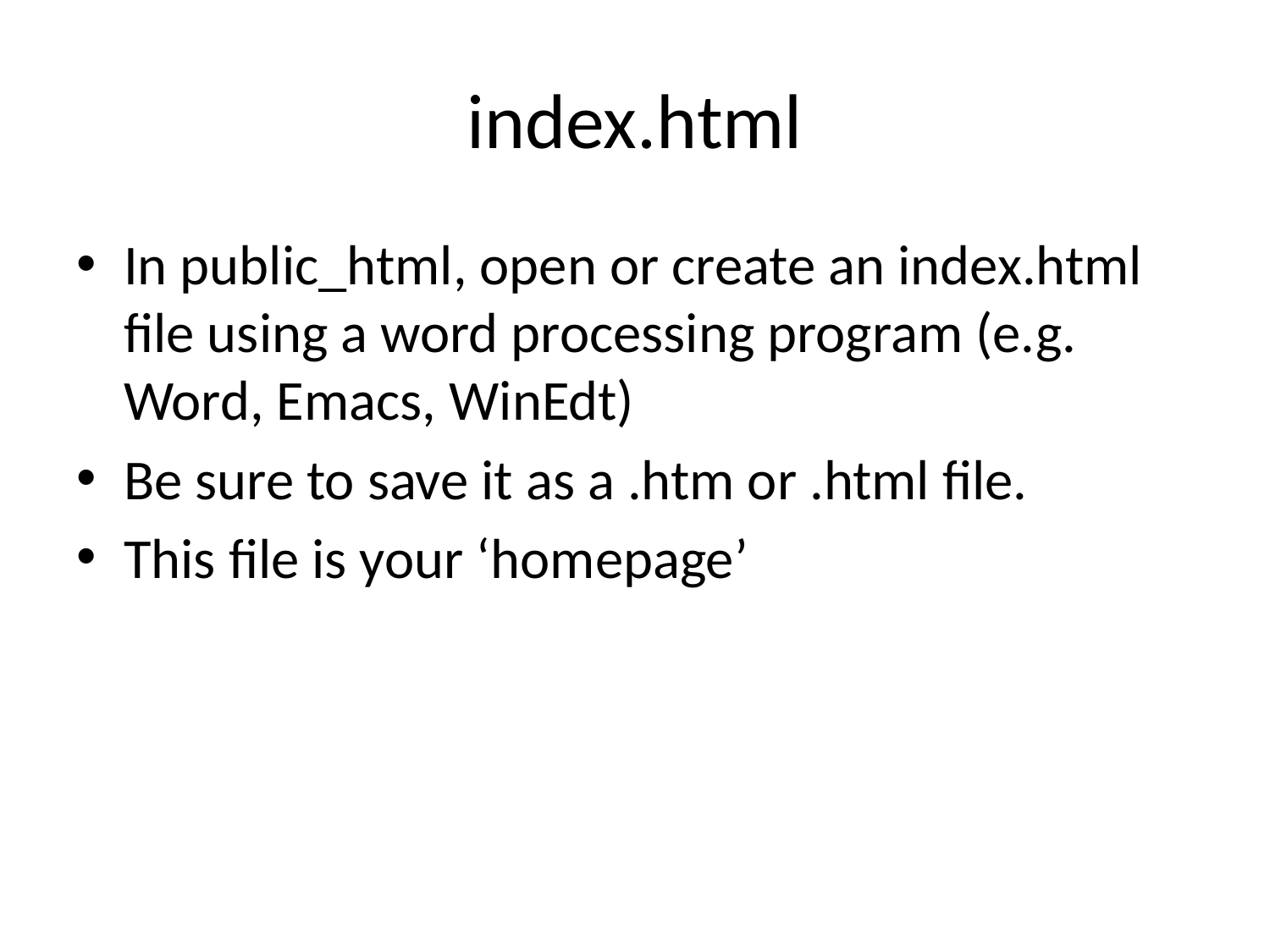

# index.html
In public_html, open or create an index.html file using a word processing program (e.g. Word, Emacs, WinEdt)
Be sure to save it as a .htm or .html file.
This file is your ‘homepage’